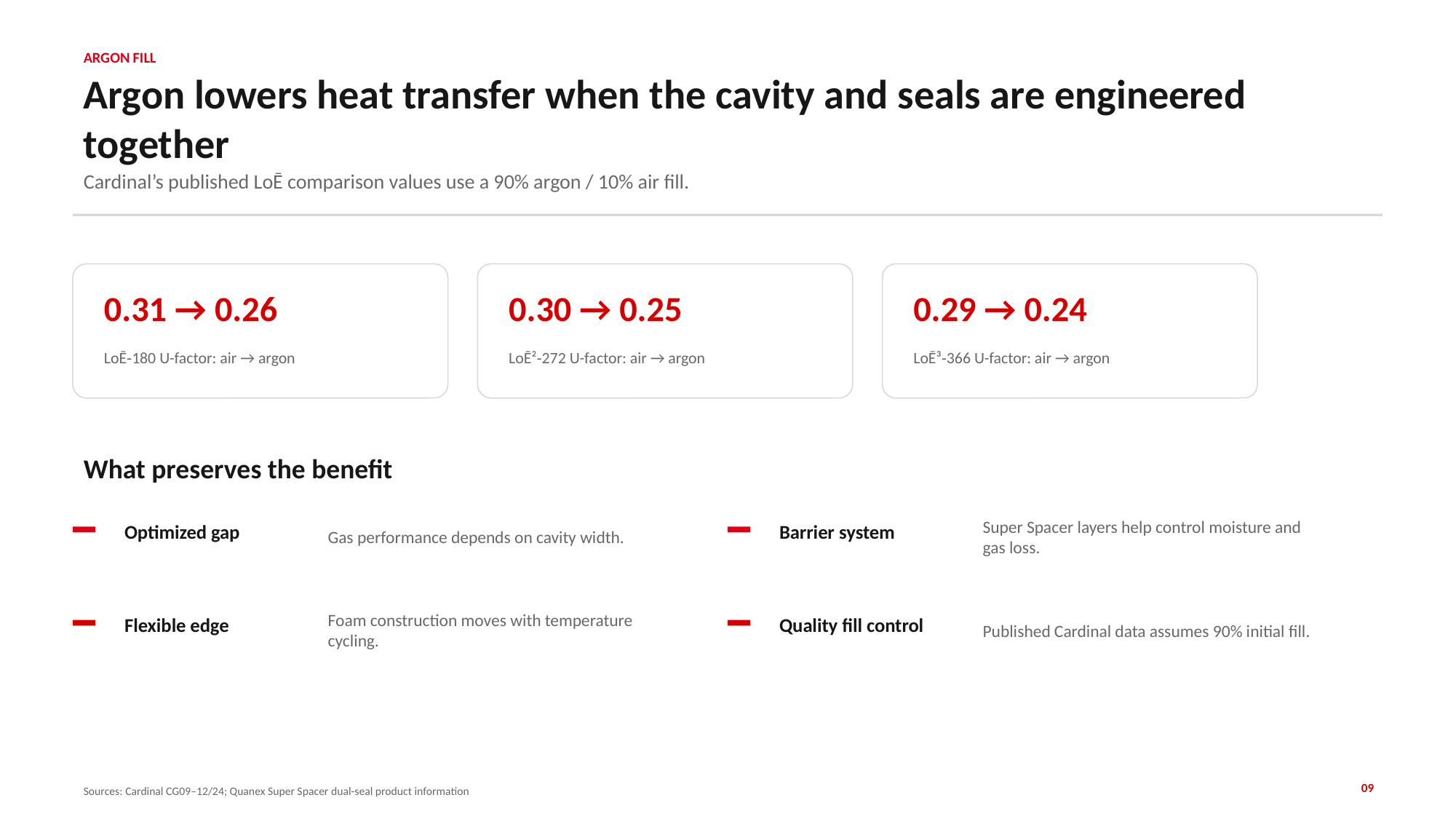

ARGON FILL
Argon lowers heat transfer when the cavity and seals are engineered together
Cardinal’s published LoĒ comparison values use a 90% argon / 10% air fill.

0.31 → 0.26
0.30 → 0.25
0.29 → 0.24
LoĒ‑180 U-factor: air → argon
LoĒ²‑272 U-factor: air → argon
LoĒ³‑366 U-factor: air → argon
What preserves the benefit
Optimized gap
Gas performance depends on cavity width.
Barrier system
Super Spacer layers help control moisture and gas loss.

Flexible edge
Foam construction moves with temperature cycling.
Quality fill control
Published Cardinal data assumes 90% initial fill.

09
Sources: Cardinal CG09–12/24; Quanex Super Spacer dual-seal product information